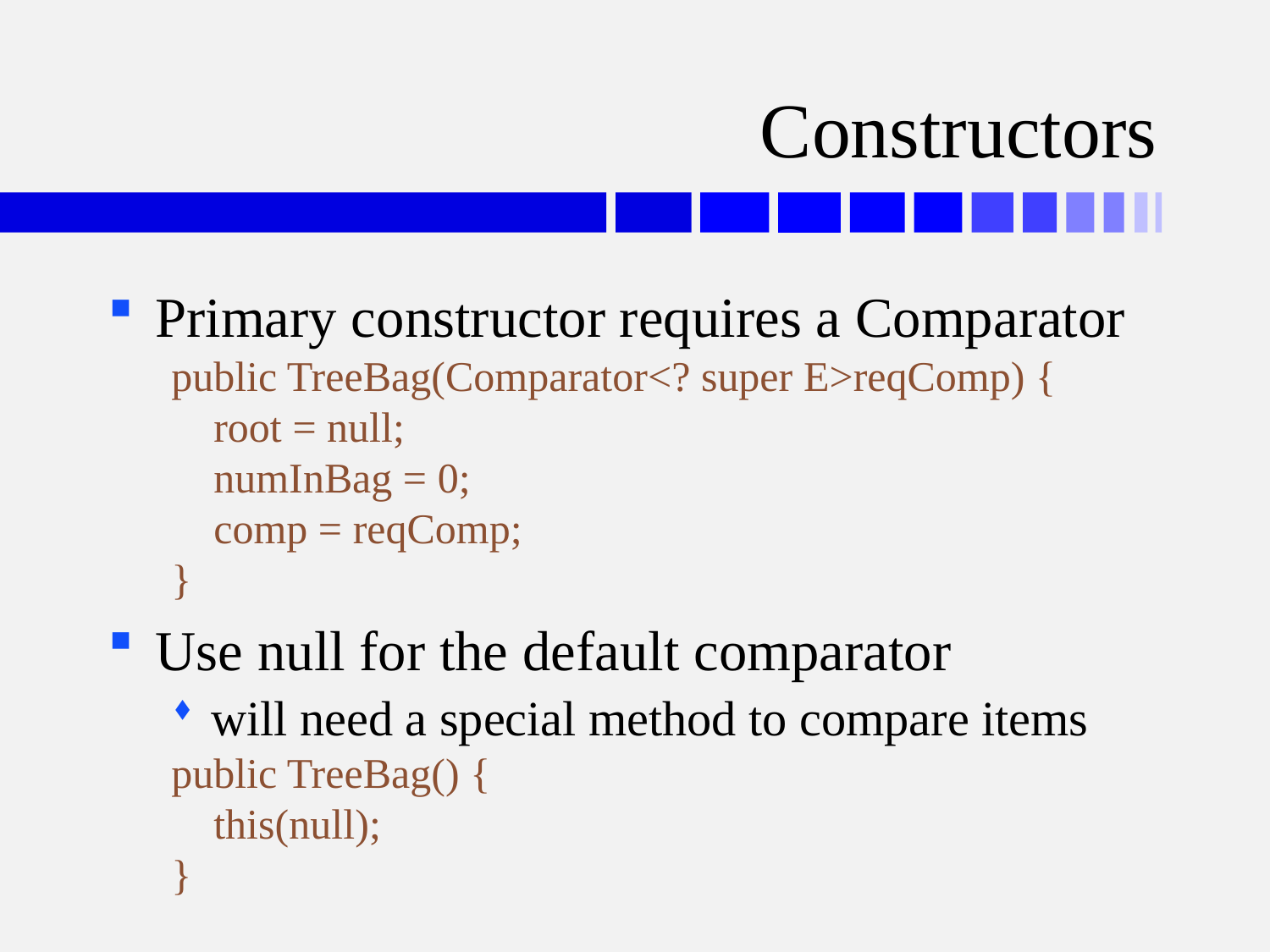

# Constructors
Primary constructor requires a Comparator
public TreeBag(Comparator<? super E>reqComp) {
    root = null;
    numInBag = 0;
    comp = reqComp;
}
Use null for the default comparator
will need a special method to compare items
public TreeBag() {
    this(null);
}